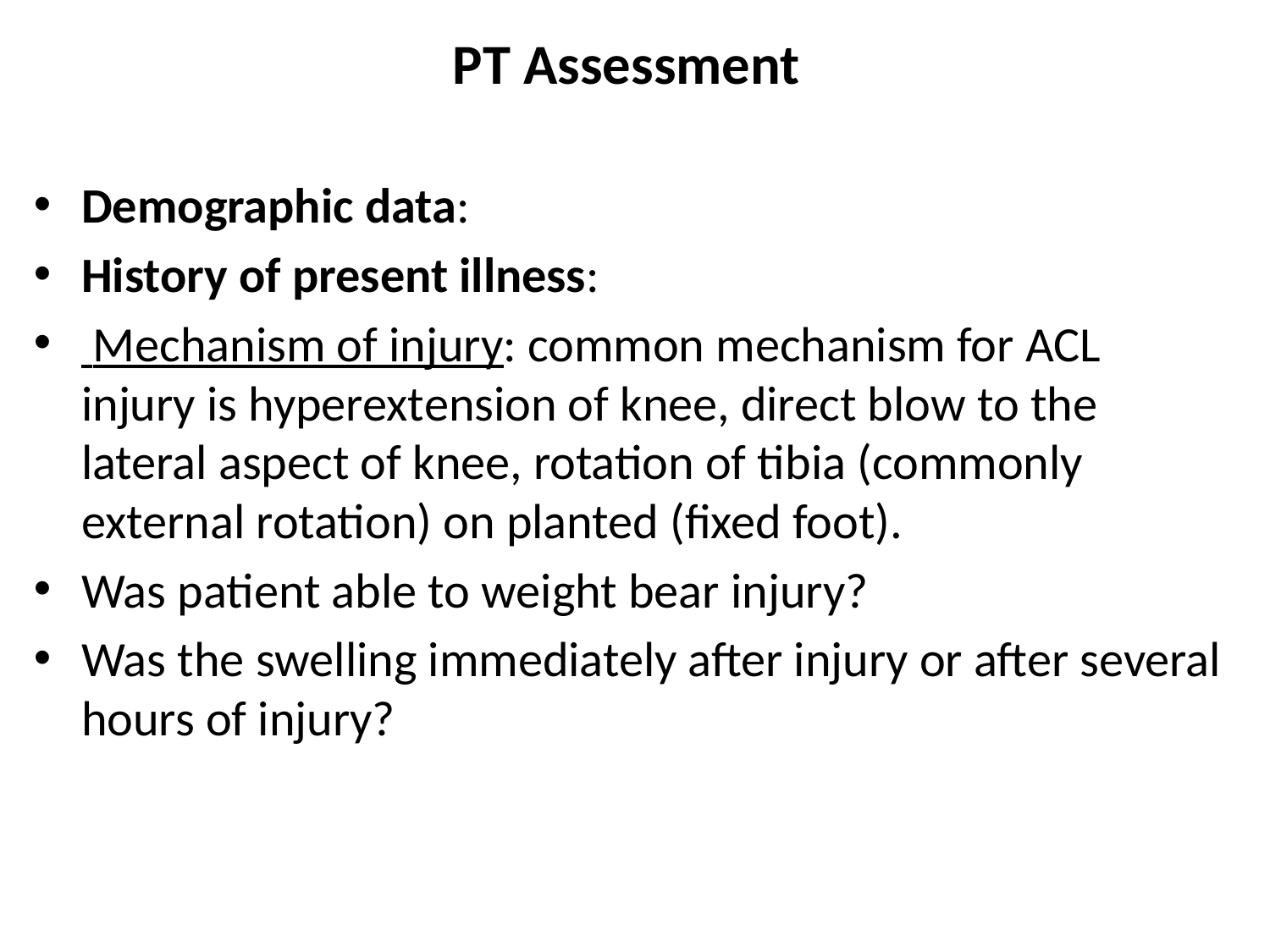

PT Assessment

Demographic data:
History of present illness:
 Mechanism of injury: common mechanism for ACL  injury is hyperextension of knee, direct blow to the lateral aspect of knee, rotation of tibia (commonly external rotation) on planted (fixed foot).
Was patient able to weight bear injury?
Was the swelling immediately after injury or after several hours of injury?